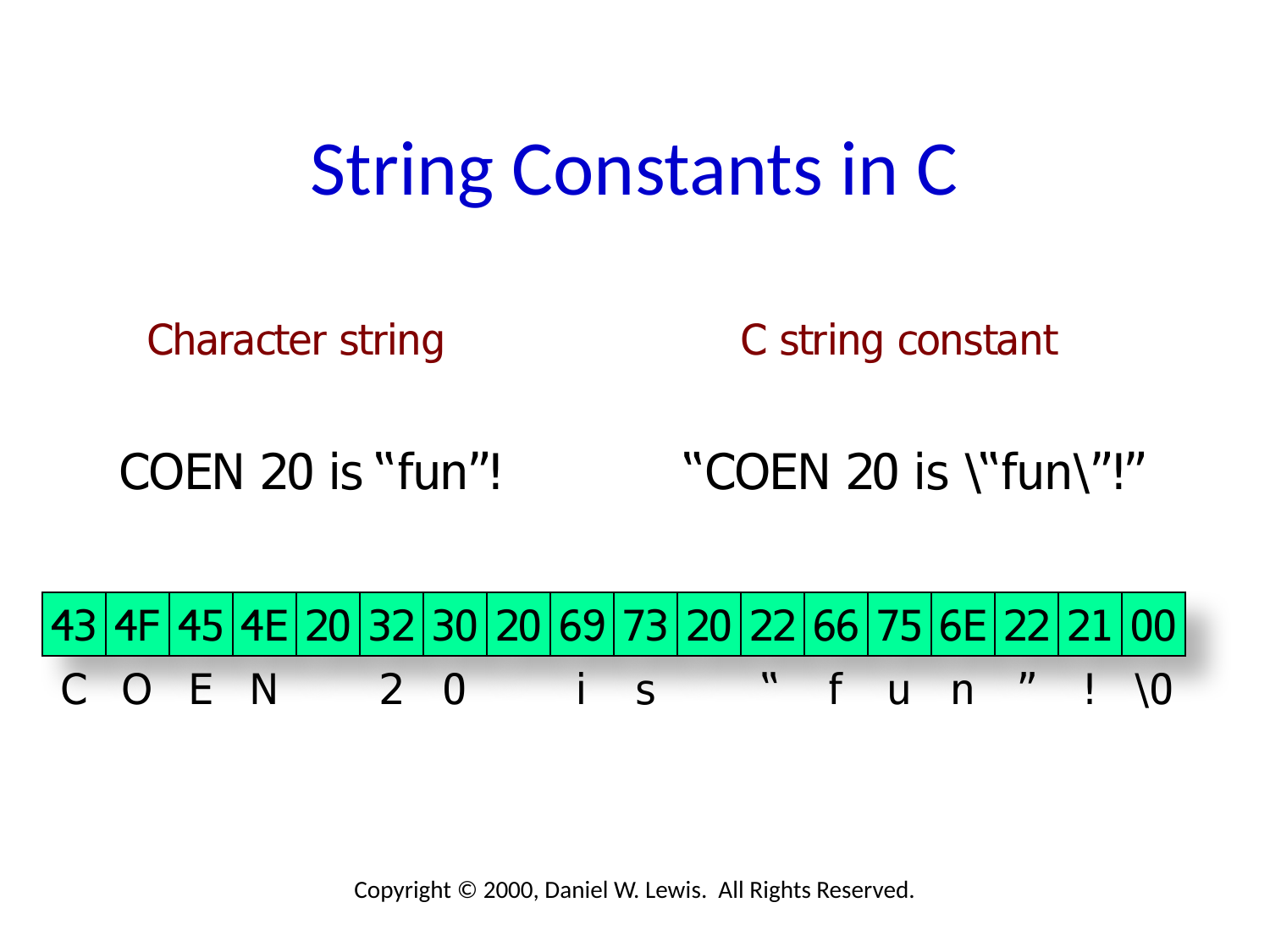

# String Constants in C
Character string
C string constant
COEN 20 is “fun”!
“COEN 20 is \“fun\”!”
43
4F
45
4E
20
32
30
20
69
73
20
22
66
75
6E
22
21
00
C
O
E
N

2
0

i
s

“
f
u
n
”
!
\0
Copyright © 2000, Daniel W. Lewis.  All Rights Reserved.